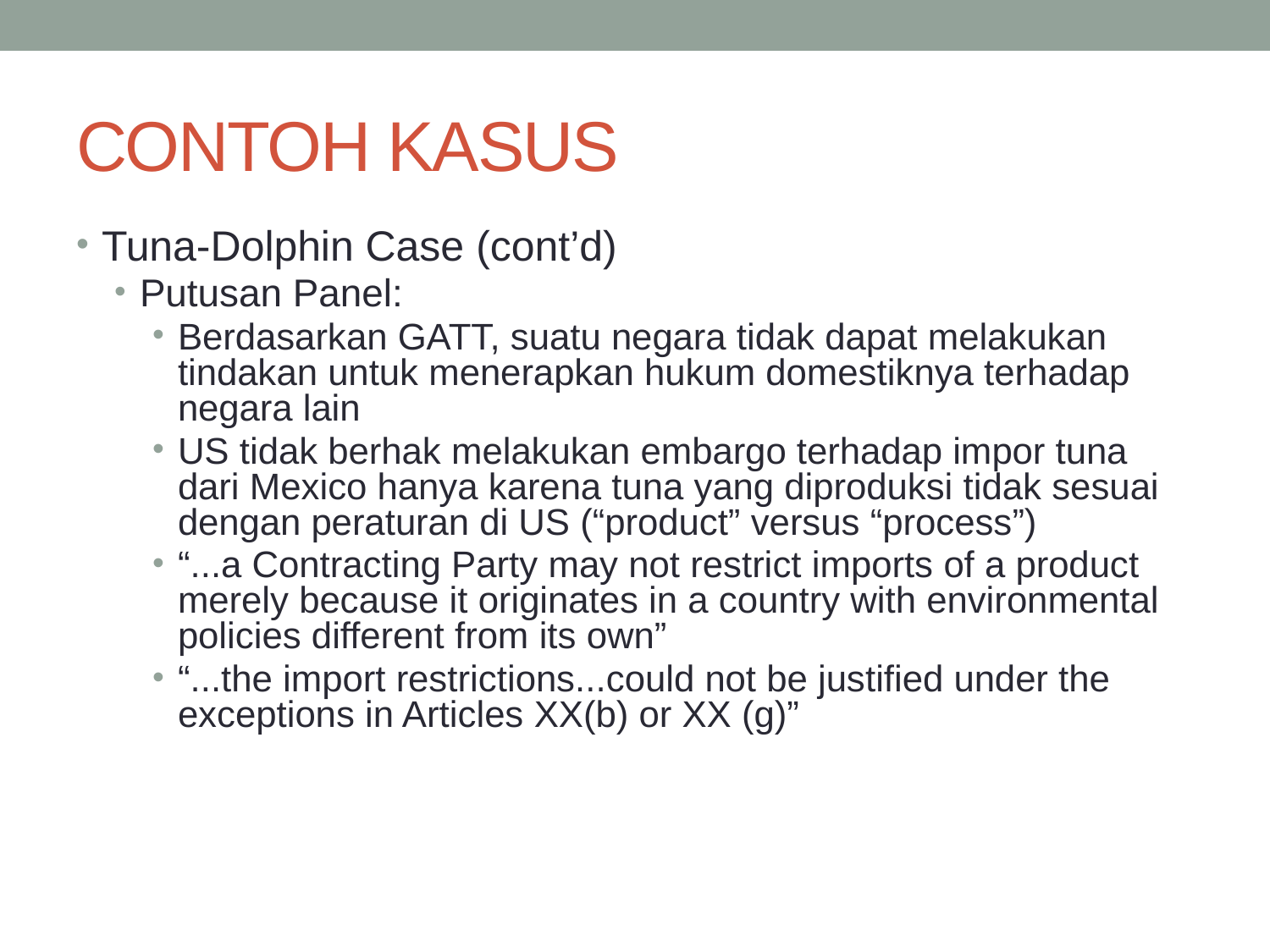

# CONTOH KASUS
Tuna-Dolphin Case (cont’d)
Putusan Panel:
Berdasarkan GATT, suatu negara tidak dapat melakukan tindakan untuk menerapkan hukum domestiknya terhadap negara lain
US tidak berhak melakukan embargo terhadap impor tuna dari Mexico hanya karena tuna yang diproduksi tidak sesuai dengan peraturan di US (“product” versus “process”)
“...a Contracting Party may not restrict imports of a product merely because it originates in a country with environmental policies different from its own”
“...the import restrictions...could not be justified under the exceptions in Articles XX(b) or XX (g)”